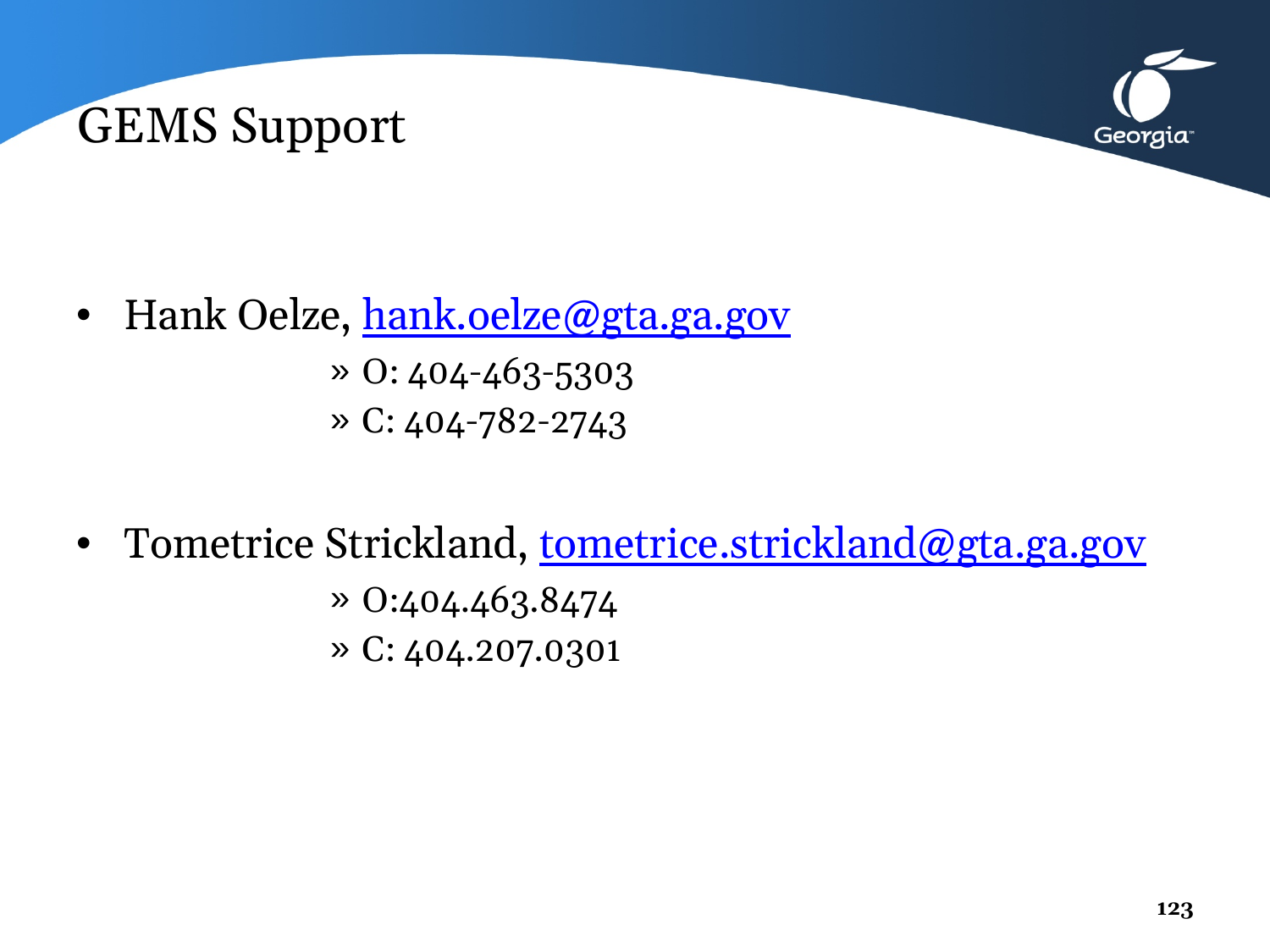

# GEMS Support

Hank Oelze, hank.oelze@gta.ga.gov
O: 404-463-5303
C: 404-782-2743

Tometrice Strickland, tometrice.strickland@gta.ga.gov
O:404.463.8474
C: 404.207.0301
123